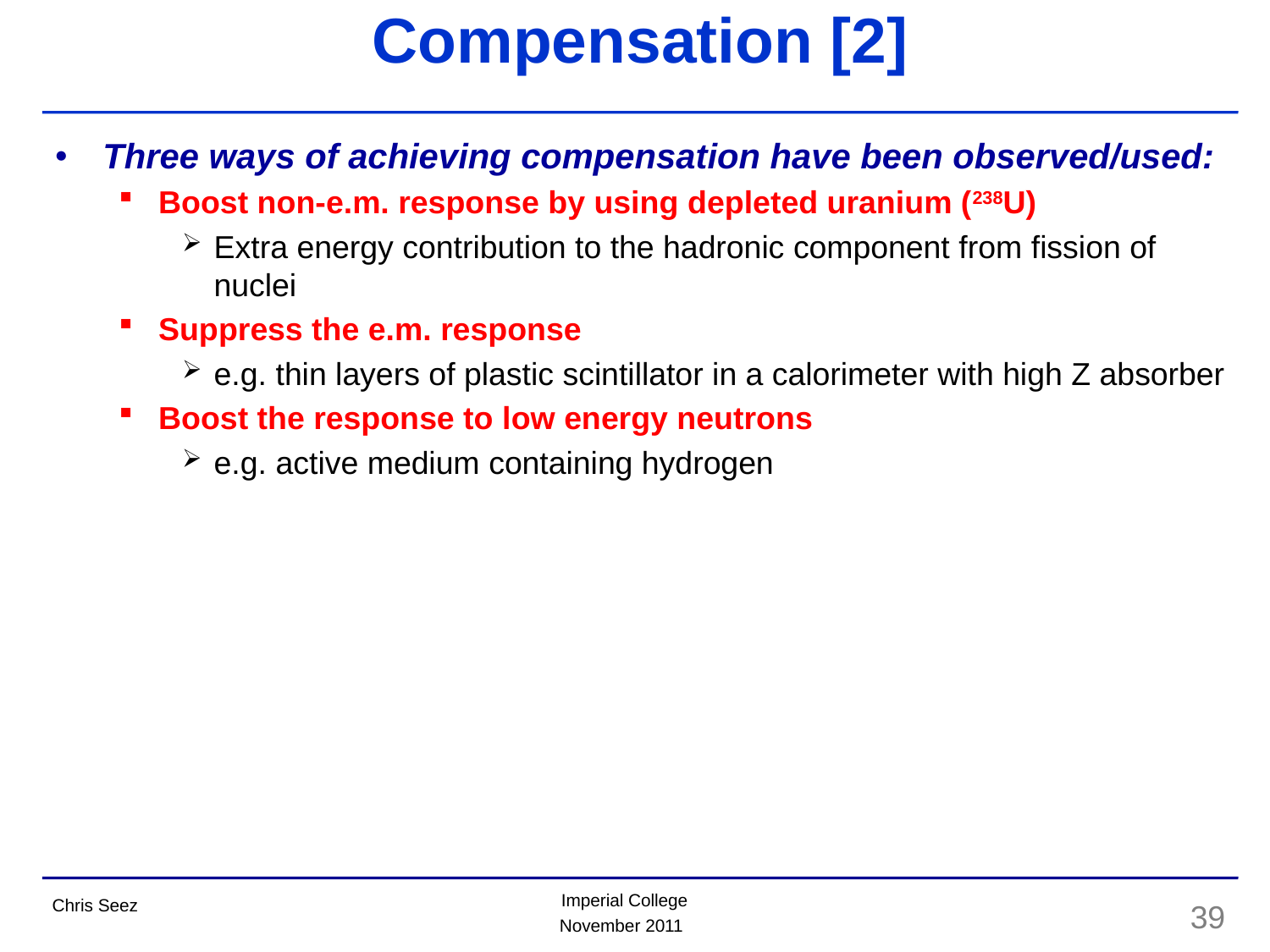

# Compensation [2]
Three ways of achieving compensation have been observed/used:
Boost non-e.m. response by using depleted uranium (238U)
Extra energy contribution to the hadronic component from fission of nuclei
Suppress the e.m. response
e.g. thin layers of plastic scintillator in a calorimeter with high Z absorber
Boost the response to low energy neutrons
e.g. active medium containing hydrogen
Imperial College
39
November 2011